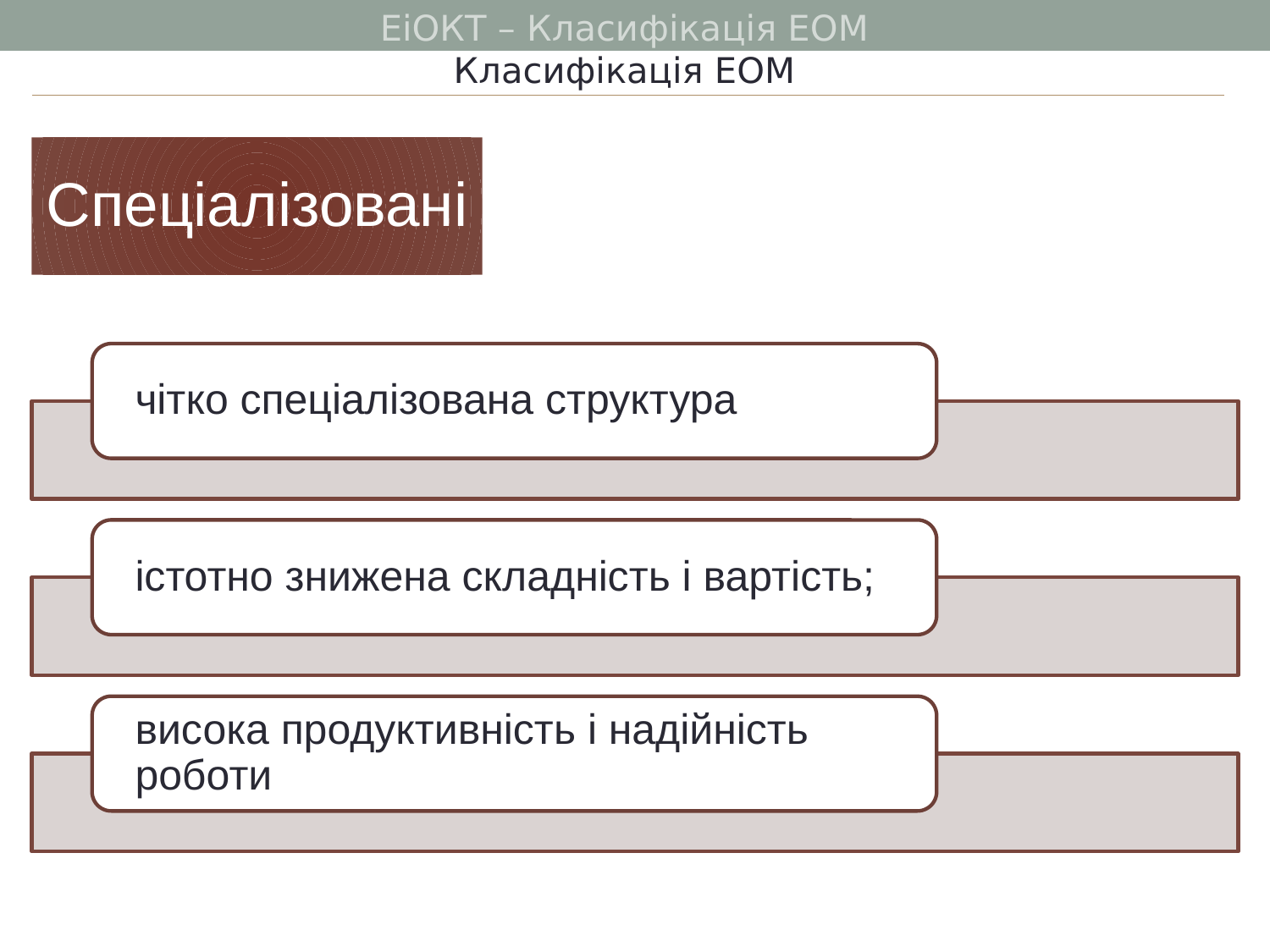

ЕіОКТ – Класифікація ЕОМ
Класифікація ЕОМ

Спеціалізовані
чітко спеціалізована структура
істотно знижена складність і вартість;
висока продуктивність і надійність роботи